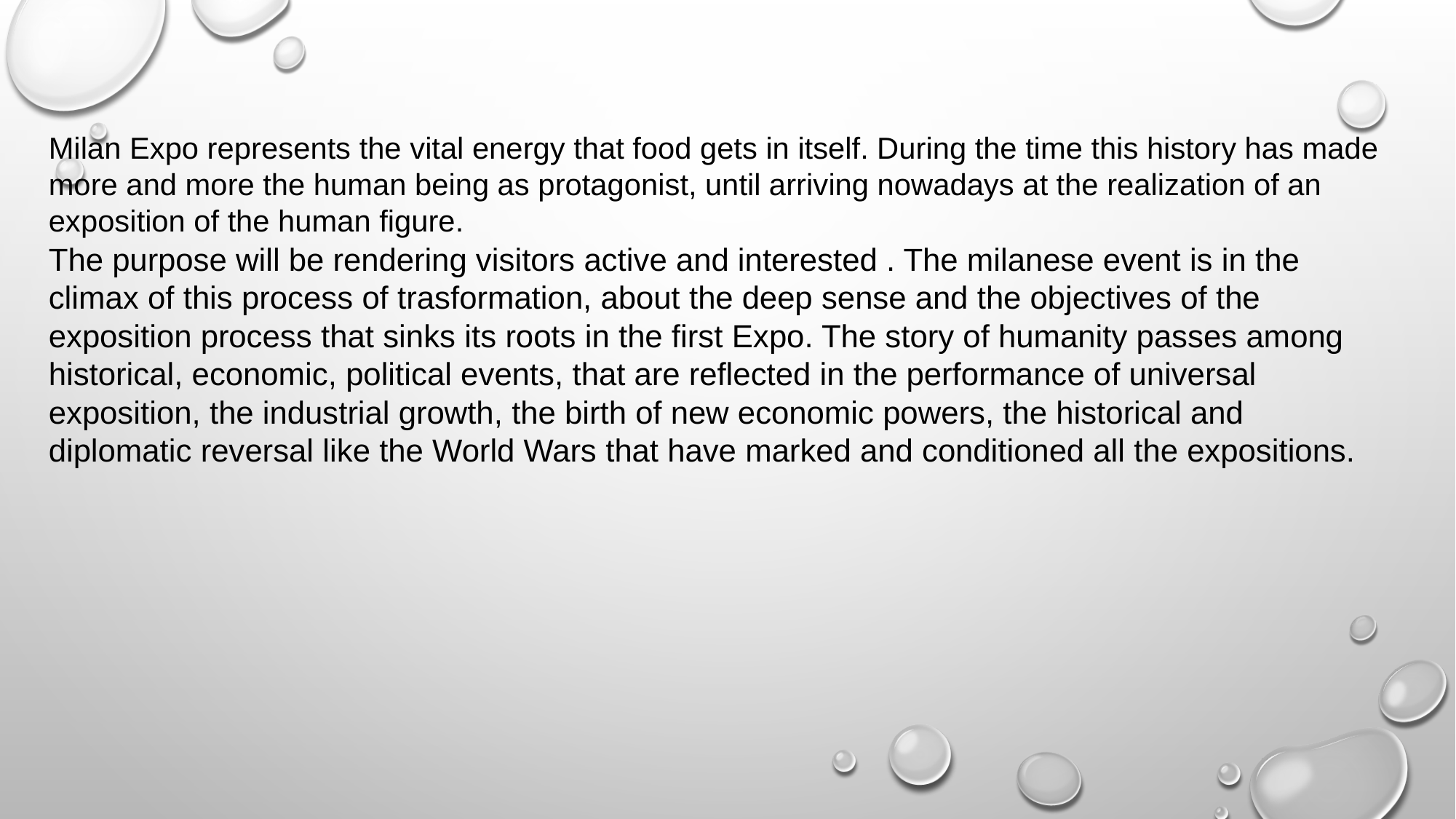

Milan Expo represents the vital energy that food gets in itself. During the time this history has made more and more the human being as protagonist, until arriving nowadays at the realization of an exposition of the human figure.
The purpose will be rendering visitors active and interested . The milanese event is in the climax of this process of trasformation, about the deep sense and the objectives of the exposition process that sinks its roots in the first Expo. The story of humanity passes among historical, economic, political events, that are reflected in the performance of universal exposition, the industrial growth, the birth of new economic powers, the historical and diplomatic reversal like the World Wars that have marked and conditioned all the expositions.